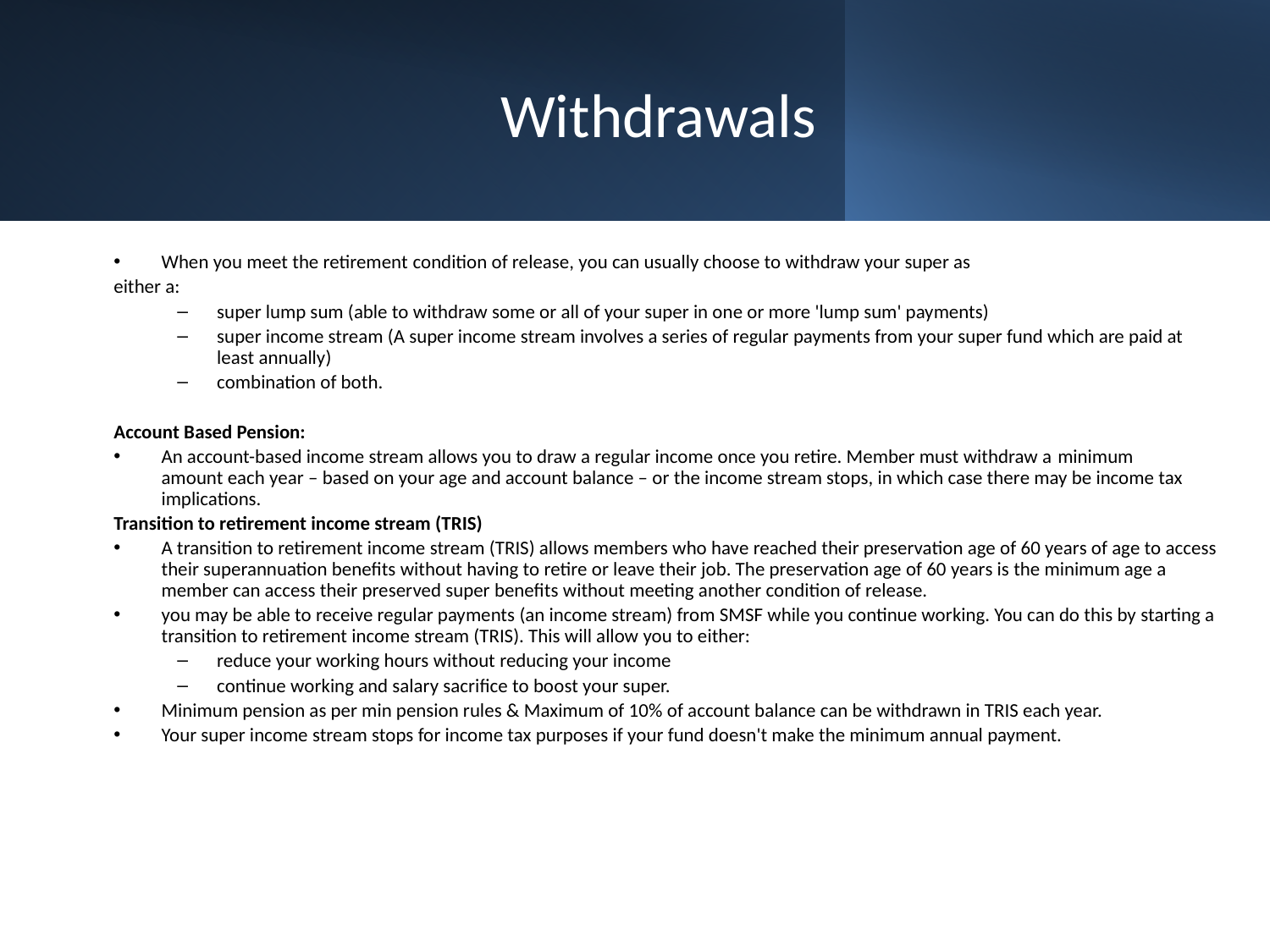

# Withdrawals
When you meet the retirement condition of release, you can usually choose to withdraw your super as
either a:
super lump sum (able to withdraw some or all of your super in one or more 'lump sum' payments)
super income stream (A super income stream involves a series of regular payments from your super fund which are paid at least annually)
combination of both.

Account Based Pension:
An account-based income stream allows you to draw a regular income once you retire. Member must withdraw a minimum amount each year – based on your age and account balance – or the income stream stops, in which case there may be income tax implications.
Transition to retirement income stream (TRIS)
A transition to retirement income stream (TRIS) allows members who have reached their preservation age of 60 years of age to access their superannuation benefits without having to retire or leave their job. The preservation age of 60 years is the minimum age a member can access their preserved super benefits without meeting another condition of release.
you may be able to receive regular payments (an income stream) from SMSF while you continue working. You can do this by starting a transition to retirement income stream (TRIS). This will allow you to either:
reduce your working hours without reducing your income
continue working and salary sacrifice to boost your super.
Minimum pension as per min pension rules & Maximum of 10% of account balance can be withdrawn in TRIS each year.
Your super income stream stops for income tax purposes if your fund doesn't make the minimum annual payment.